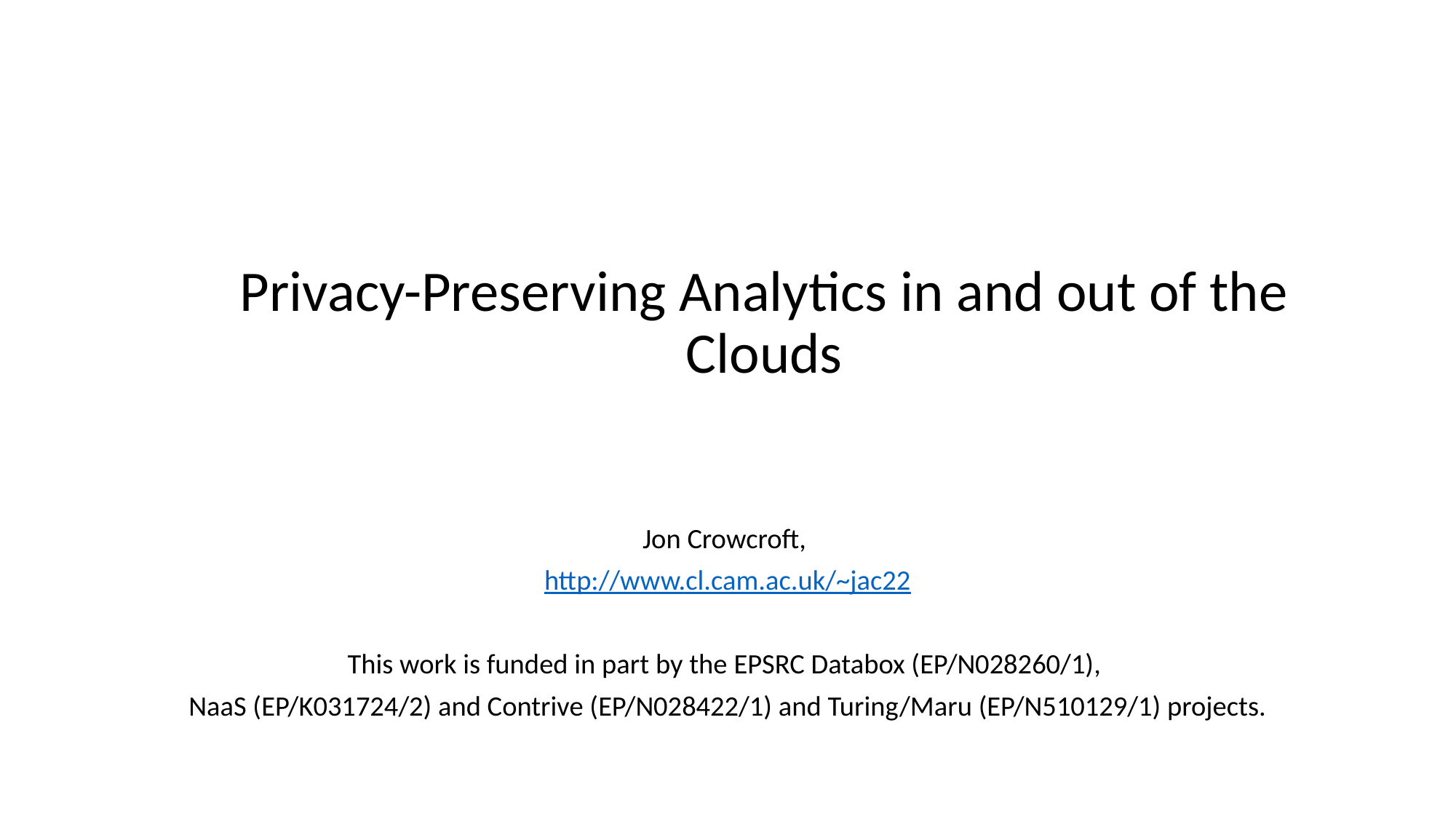

# Privacy-Preserving Analytics in and out of the Clouds
Jon Crowcroft,
http://www.cl.cam.ac.uk/~jac22

This work is funded in part by the EPSRC Databox (EP/N028260/1),
NaaS (EP/K031724/2) and Contrive (EP/N028422/1) and Turing/Maru (EP/N510129/1) projects.